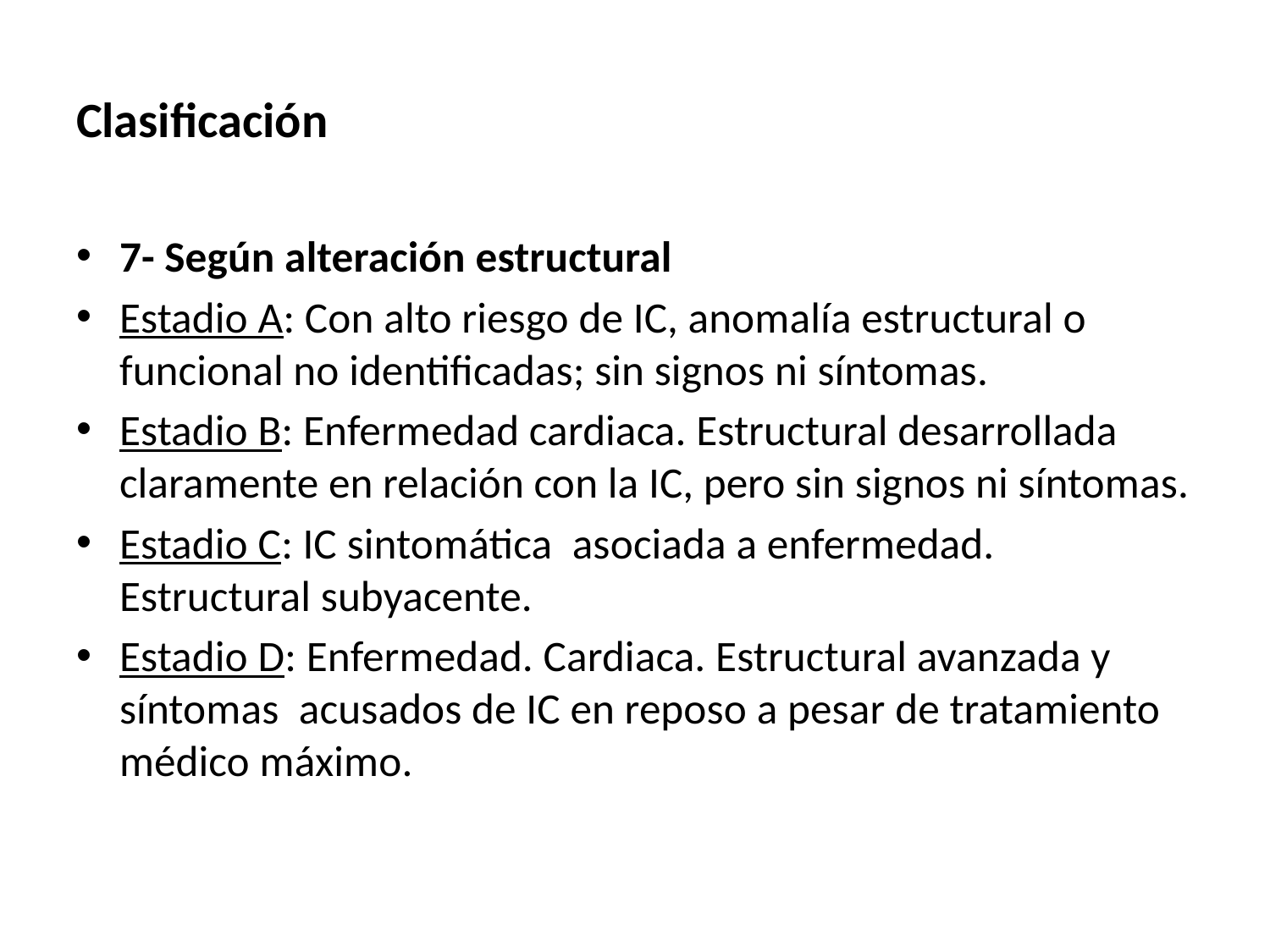

# Clasificación
7- Según alteración estructural
Estadio A: Con alto riesgo de IC, anomalía estructural o funcional no identificadas; sin signos ni síntomas.
Estadio B: Enfermedad cardiaca. Estructural desarrollada claramente en relación con la IC, pero sin signos ni síntomas.
Estadio C: IC sintomática  asociada a enfermedad. Estructural subyacente.
Estadio D: Enfermedad. Cardiaca. Estructural avanzada y síntomas  acusados de IC en reposo a pesar de tratamiento médico máximo.